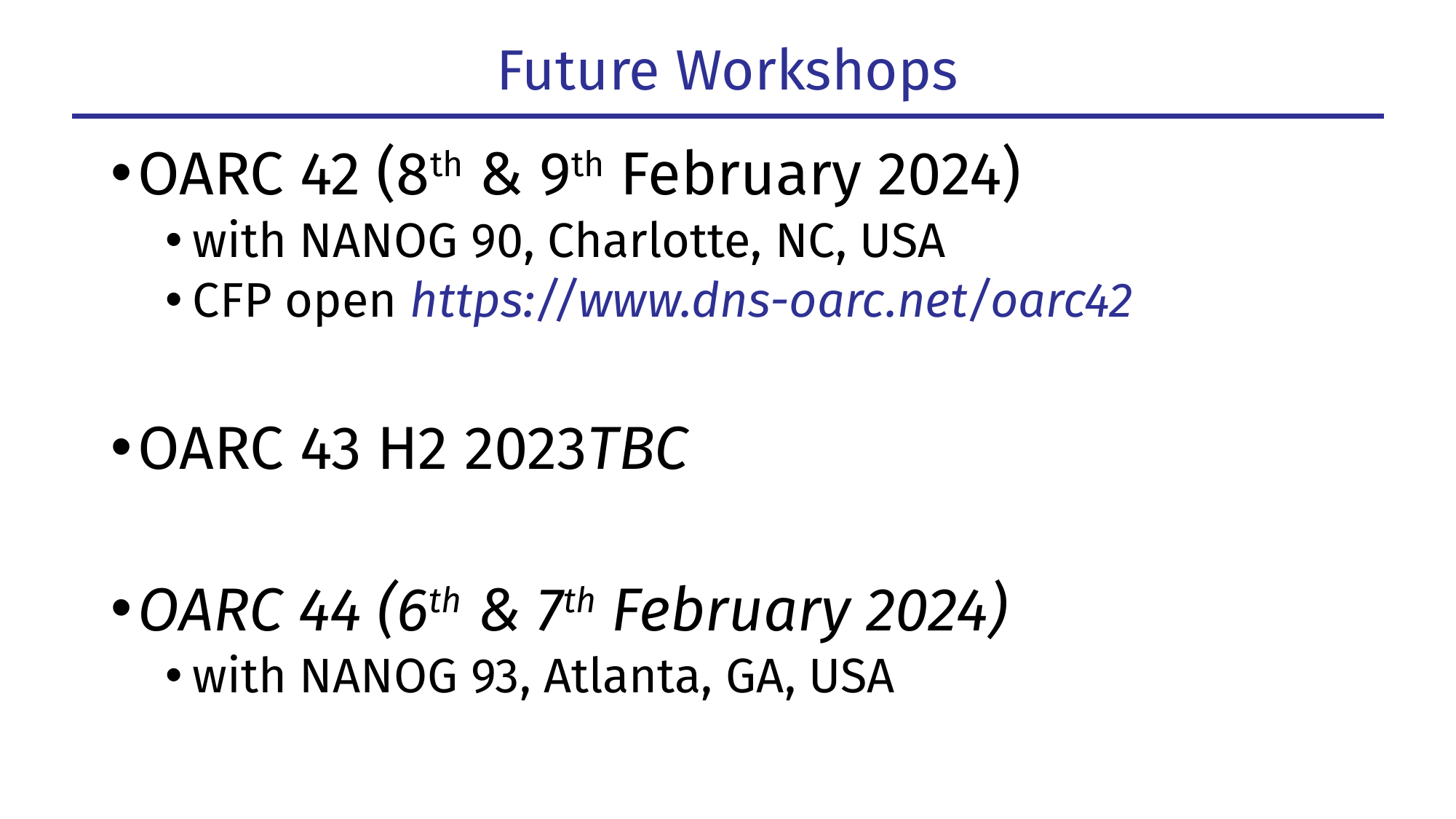

# Future Workshops
OARC 42 (8th & 9th February 2024)
with NANOG 90, Charlotte, NC, USA
CFP open https://www.dns-oarc.net/oarc42

OARC 43 H2 2023TBC

OARC 44 (6th & 7th February 2024)
with NANOG 93, Atlanta, GA, USA